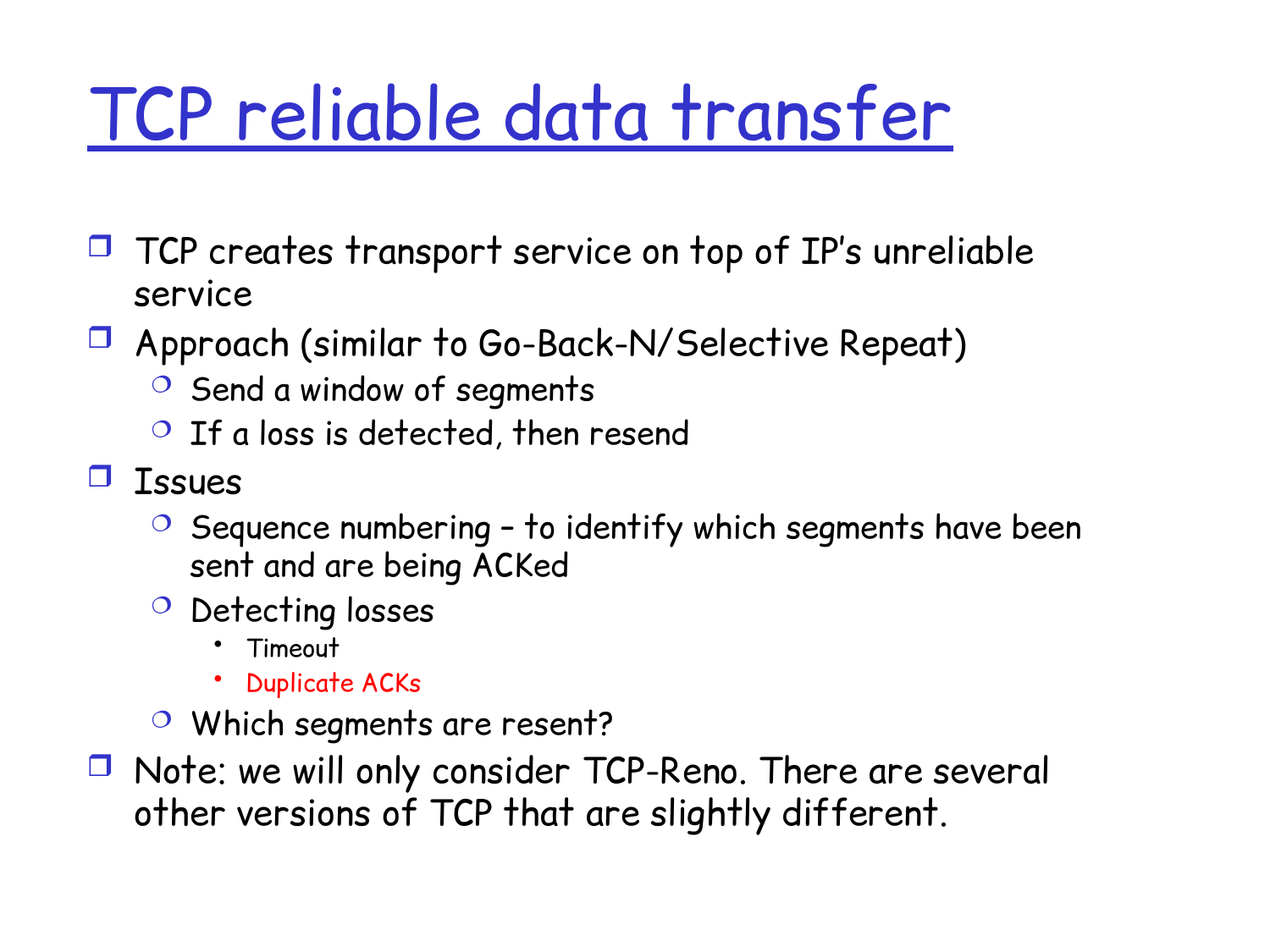

# TCP reliable data transfer
TCP creates transport service on top of IP’s unreliable service
Approach (similar to Go-Back-N/Selective Repeat)
Send a window of segments
If a loss is detected, then resend
Issues
Sequence numbering – to identify which segments have been sent and are being ACKed
Detecting losses
Timeout
Duplicate ACKs
Which segments are resent?
Note: we will only consider TCP-Reno. There are several other versions of TCP that are slightly different.